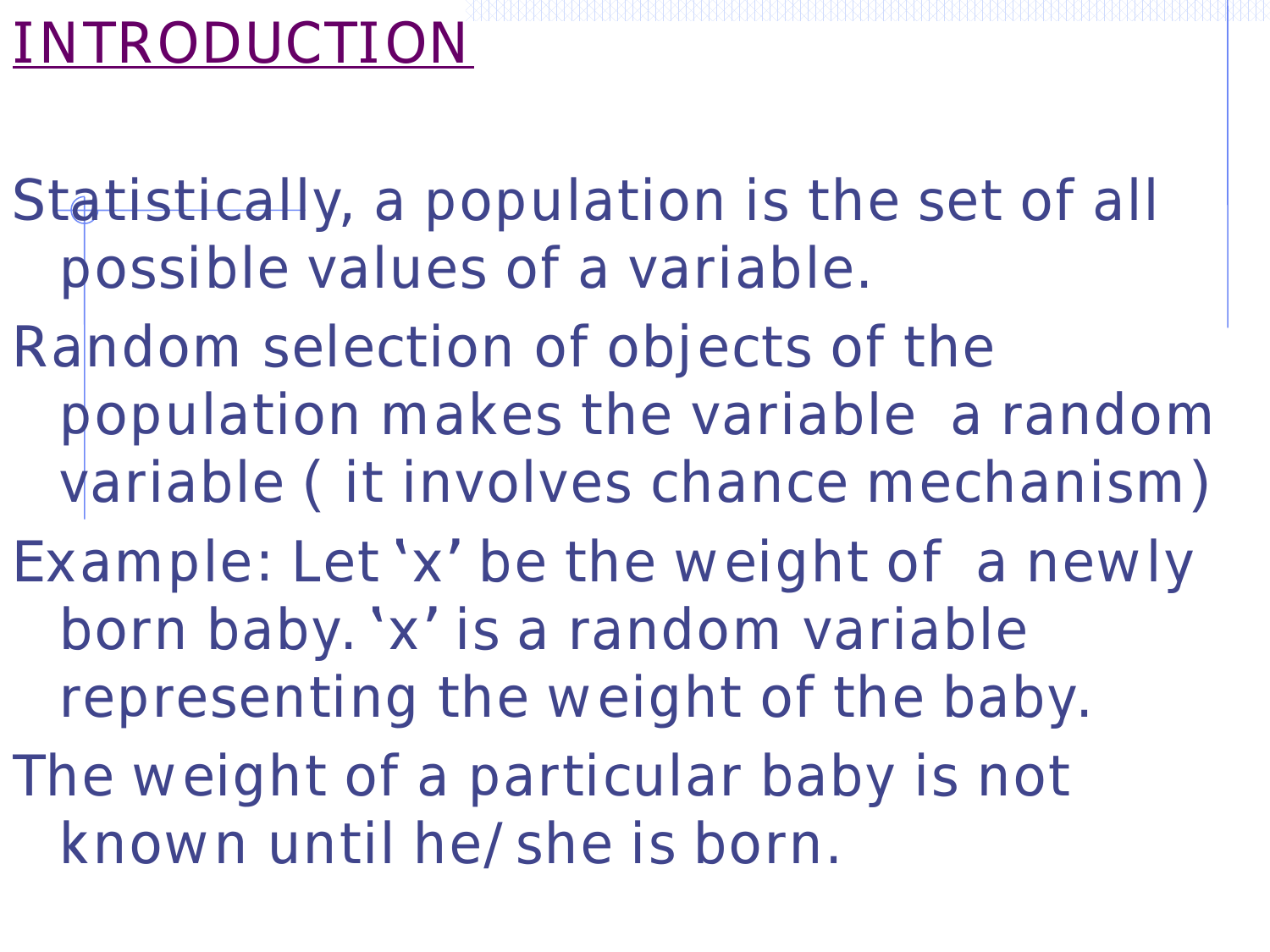

INTRODUCTION

Statistically, a population is the set of all possible values of a variable.
Random selection of objects of the population makes the variable  a random variable ( it involves chance mechanism)
Example: Let ‘x’ be the weight of  a newly born baby. ‘x’ is a random variable representing the weight of the baby.
The weight of a particular baby is not known until he/she is born.